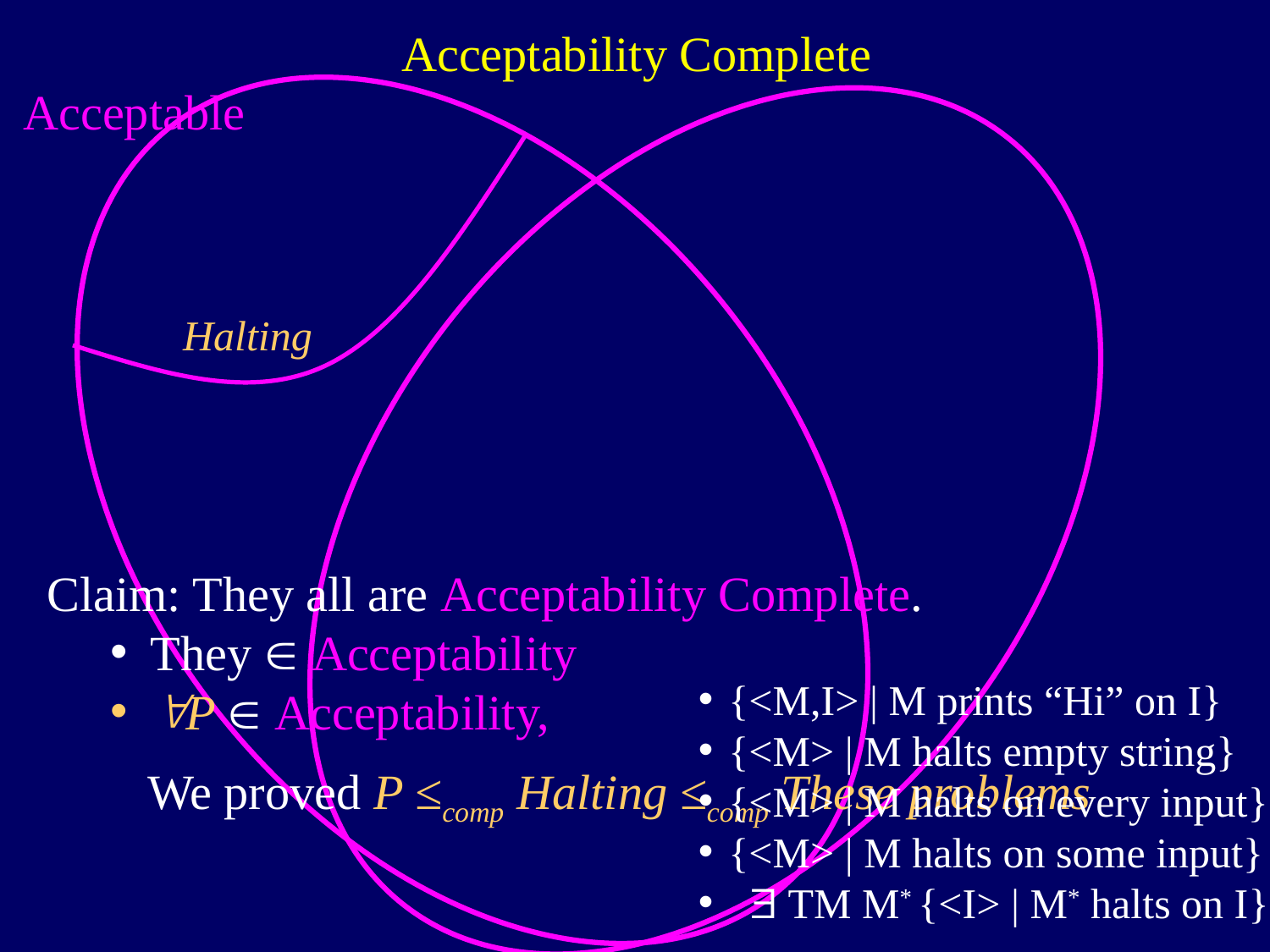

Acceptability Complete

Acceptable

Halting
Claim: They all are Acceptability Complete.
They ∈ Acceptability
∀P ∈ Acceptability,
{<M,I> | M prints “Hi” on I}
{<M> | M halts empty string}
{<M> | M halts on every input}
{<M> | M halts on some input}
 ∃ TM M* {<I> | M* halts on I}
We proved P ≤comp Halting ≤comp These problems